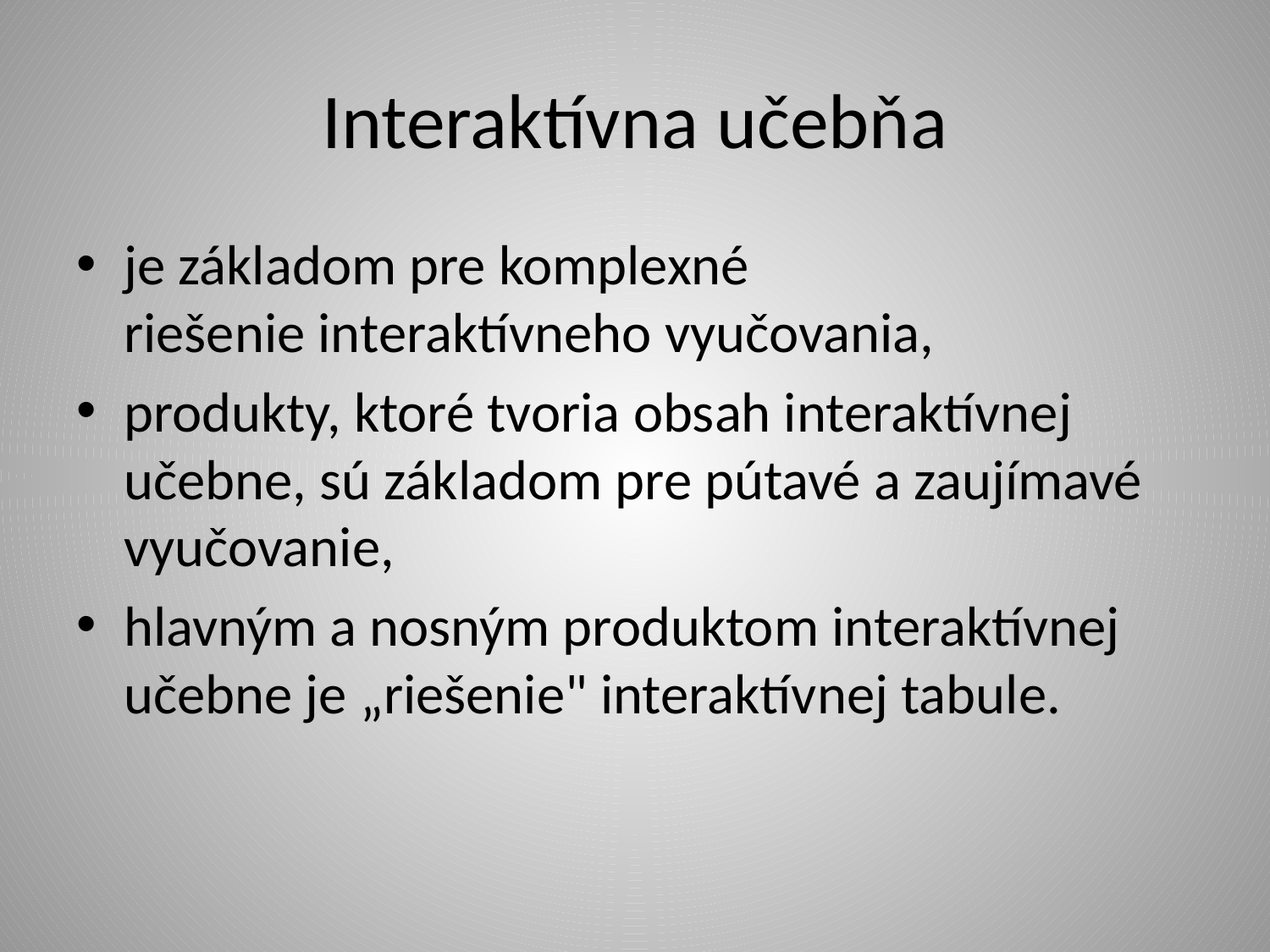

# Interaktívna učebňa
je základom pre komplexné riešenie interaktívneho vyučovania,
produkty, ktoré tvoria obsah interaktívnej učebne, sú základom pre pútavé a zaujímavé vyučovanie,
hlavným a nosným produktom interaktívnej učebne je „riešenie" interaktívnej tabule.